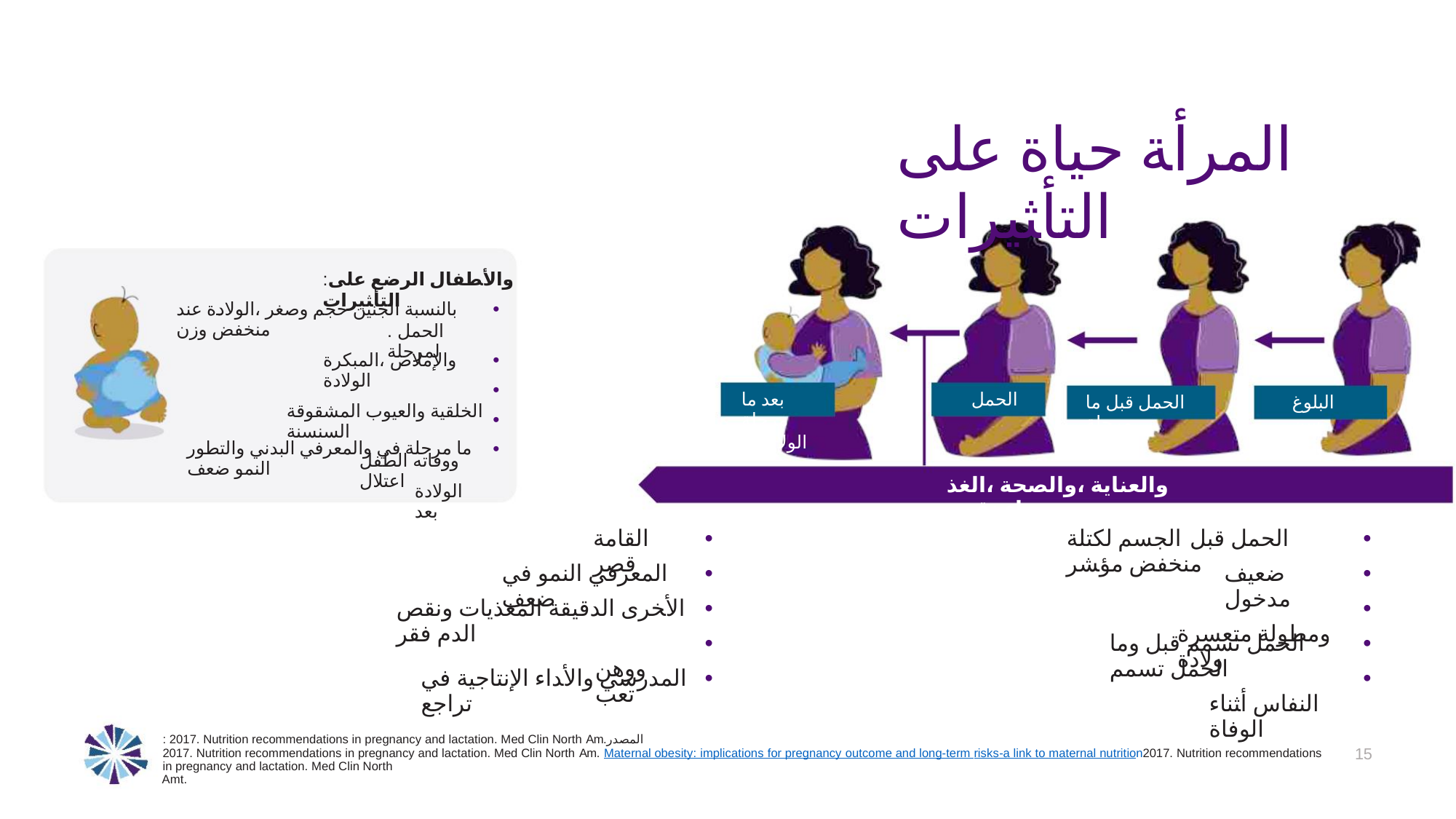

ﺍﻟﻤﺮﺃﺔ ﺣﻴﺎﺓ ﻋﻠﻰ ﺍﻟﺘﺄﺜﻴﺮﺍﺕ
:ﻭﺍﻷﻄﻔﺎﻝ ﺍﻟﺮﺿﻊ ﻋﻠﻰ ﺍﻟﺘﺄﺜﻴﺮﺍﺕ
•
ﺑﺎﻟﻨﺴﺒﺔ ﺍﻟﺠﻨﻴﻦ ﺣﺠﻢ ﻭﺻﻐﺮ ،ﺍﻟﻮﻻﺩﺓ ﻋﻨﺪ ﻣﻨﺨﻔﺾ ﻭﺯﻥ
. ﺍﻟﺤﻤﻞ ﻟﻤﺮﺣﻠﺔ
•
•
•
•
ﻭﺍﻹﻣﻼﺹ ،ﺍﻟﻤﺒﻜﺮﺓ ﺍﻟﻮﻻﺩﺓ
ﺍﻟﺨﻠﻘﻴﺔ ﻭﺍﻟﻌﻴﻮﺏ ﺍﻟﻤﺸﻘﻮﻗﺔ ﺍﻟﺴﻨﺴﻨﺔ
ﻭﻭﻓﺎﺗﻪ ﺍﻟﻄﻔﻞ ﺍﻋﺘﻼﻝ
ﺑﻌﺪ ﻣﺎ ﻣﺮﺣﻠﺔ
ﺍﻟﻮﻻﺩﺓ
ﺍﻟﺤﻤﻞ
ﺍﻟﺤﻤﻞ ﻗﺒﻞ ﻣﺎ ﻣﺮﺣﻠﺔ
ﺍﻟﺒﻠﻮﻍ ﺳﻦ
ﻣﺎ ﻣﺮﺣﻠﺔ ﻓﻲ ﻭﺍﻟﻤﻌﺮﻓﻲ ﺍﻟﺒﺪﻧﻲ ﻭﺍﻟﺘﻄﻮﺭ ﺍﻟﻨﻤﻮ ﺿﻌﻒ
ﺍﻟﻮﻻﺩﺓ ﺑﻌﺪ
ﻭﺍﻟﻌﻨﺎﻳﺔ ،ﻭﺍﻟﺼﺤﺔ ،ﺍﻟﻐﺬﺍﺀ ﻧﻘﺺ
•
•
•
•
•
•
•
•
•
•
ﺍﻟﻘﺎﻣﺔ ﻗﺼﺮ
ﺍﻟﺤﻤﻞ ﻗﺒﻞ ﺍﻟﺠﺴﻢ ﻟﻜﺘﻠﺔ ﻣﻨﺨﻔﺾ ﻣﺆﺸﺮ
ﺍﻟﻤﻌﺮﻓﻲ ﺍﻟﻨﻤﻮ ﻓﻲ ﺿﻌﻒ
ﺿﻌﻴﻒ ﻣﺪﺧﻮﻝ
ﻭﻣﻄﻮﻟﺔ ﻣﺘﻌﺴﺮﺓ ﻭﻻﺩﺓ
ﺍﻷﺨﺮﻯ ﺍﻟﺪﻗﻴﻘﺔ ﺍﻟﻤﻐﺬﻳﺎﺕ ﻭﻧﻘﺺ ﺍﻟﺪﻡ ﻓﻘﺮ
ﻭﻭﻫﻦ ﺗﻌﺐ
ﺍﻟﺤﻤﻞ ﺗﺴﻤﻢ ﻗﺒﻞ ﻭﻣﺎ ﺍﻟﺤﻤﻞ ﺗﺴﻤﻢ
ﺍﻟﻨﻔﺎﺱ ﺃﺜﻨﺎﺀ ﺍﻟﻮﻓﺎﺓ
ﺍﻟﻤﺪﺭﺳﻲ ﻭﺍﻷﺪﺍﺀ ﺍﻹﻧﺘﺎﺟﻴﺔ ﻓﻲ ﺗﺮﺍﺟﻊ
: 2017. Nutrition recommendations in pregnancy and lactation. Med Clin North Am.ﺍﻟﻤﺼﺪﺭ
2017. Nutrition recommendations in pregnancy and lactation. Med Clin North Am. Maternal obesity: implications for pregnancy outcome and long-term risks-a link to maternal nutrition2017. Nutrition recommendations in pregnancy and lactation. Med Clin North
Amt.
15